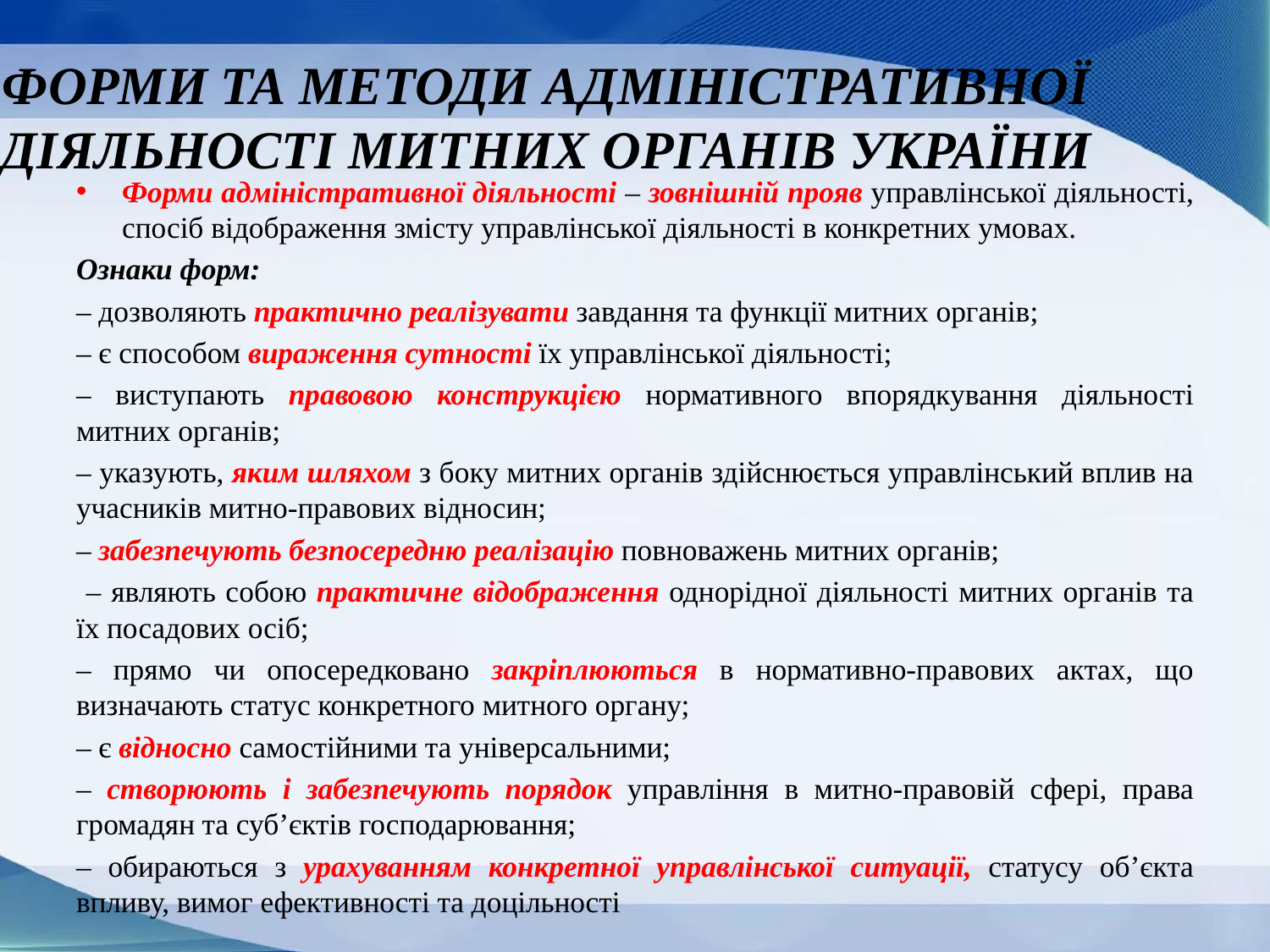

# ФОРМИ ТА МЕТОДИ АДМІНІСТРАТИВНОЇ ДІЯЛЬНОСТІ МИТНИХ ОРГАНІВ УКРАЇНИ
Форми адміністративної діяльності – зовнішній прояв управлінської діяльності, спосіб відображення змісту управлінської діяльності в конкретних умовах.
Ознаки форм:
– дозволяють практично реалізувати завдання та функції митних органів;
– є способом вираження сутності їх управлінської діяльності;
– виступають правовою конструкцією нормативного впорядкування діяльності митних органів;
– указують, яким шляхом з боку митних органів здійснюється управлінський вплив на учасників митно-правових відносин;
– забезпечують безпосередню реалізацію повноважень митних органів;
 – являють собою практичне відображення однорідної діяльності митних органів та їх посадових осіб;
– прямо чи опосередковано закріплюються в нормативно-правових актах, що визначають статус конкретного митного органу;
– є відносно самостійними та універсальними;
– створюють і забезпечують порядок управління в митно-правовій сфері, права громадян та суб’єктів господарювання;
– обираються з урахуванням конкретної управлінської ситуації, статусу об’єкта впливу, вимог ефективності та доцільності